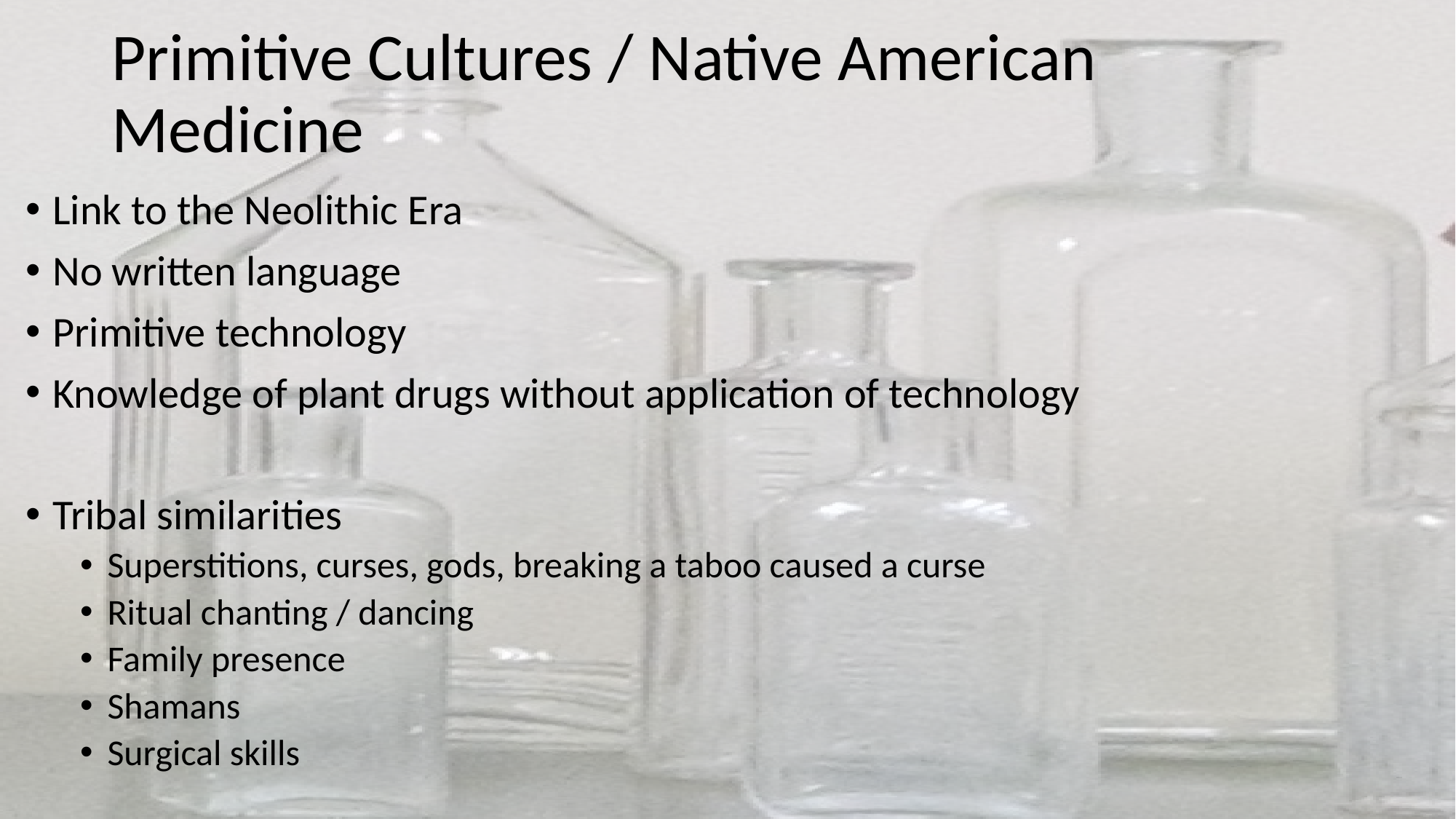

# Primitive Cultures / Native American Medicine
Link to the Neolithic Era
No written language
Primitive technology
Knowledge of plant drugs without application of technology

Tribal similarities
Superstitions, curses, gods, breaking a taboo caused a curse
Ritual chanting / dancing
Family presence
Shamans
Surgical skills